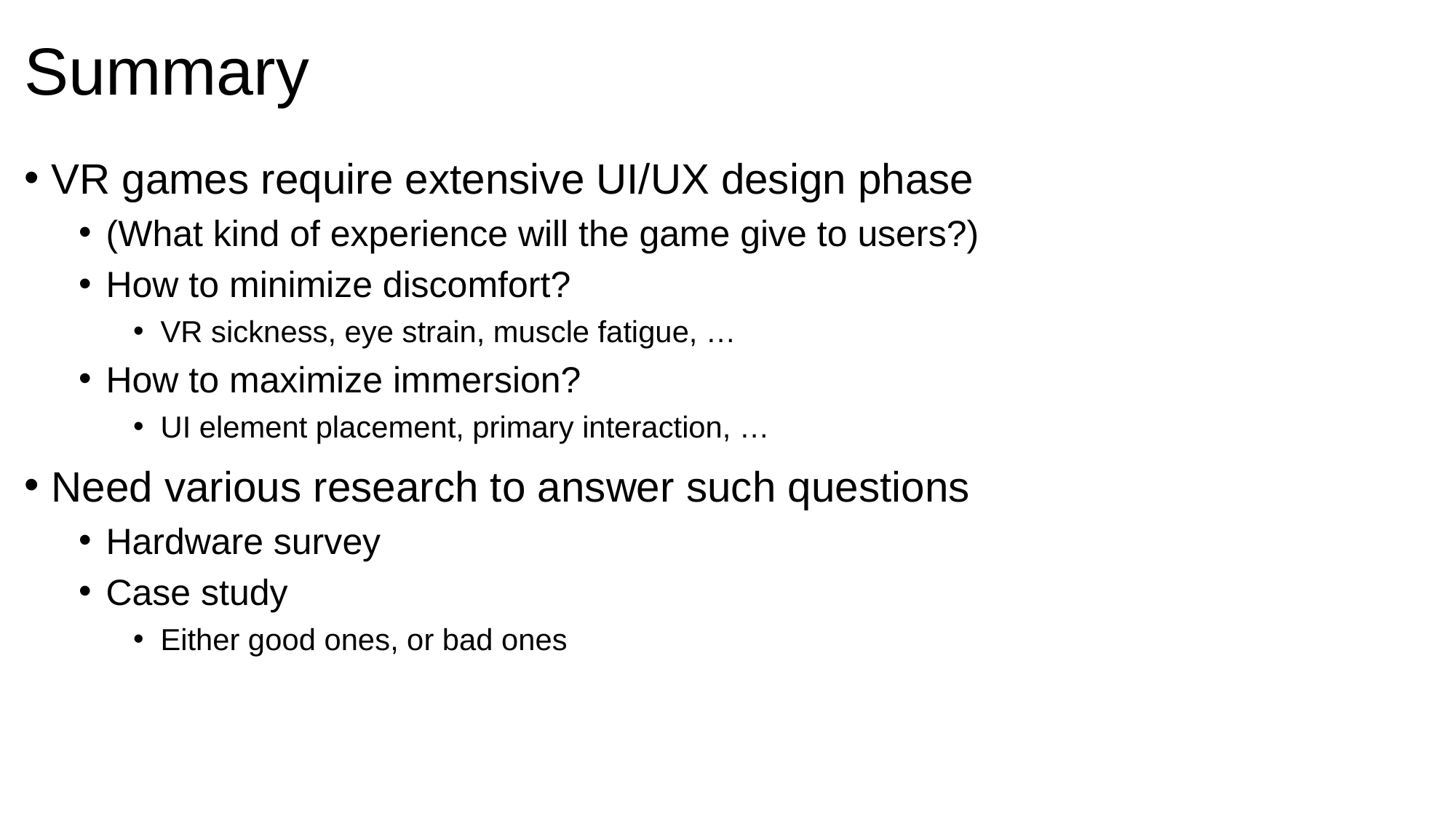

# Summary
VR games require extensive UI/UX design phase
(What kind of experience will the game give to users?)
How to minimize discomfort?
VR sickness, eye strain, muscle fatigue, …
How to maximize immersion?
UI element placement, primary interaction, …
Need various research to answer such questions
Hardware survey
Case study
Either good ones, or bad ones